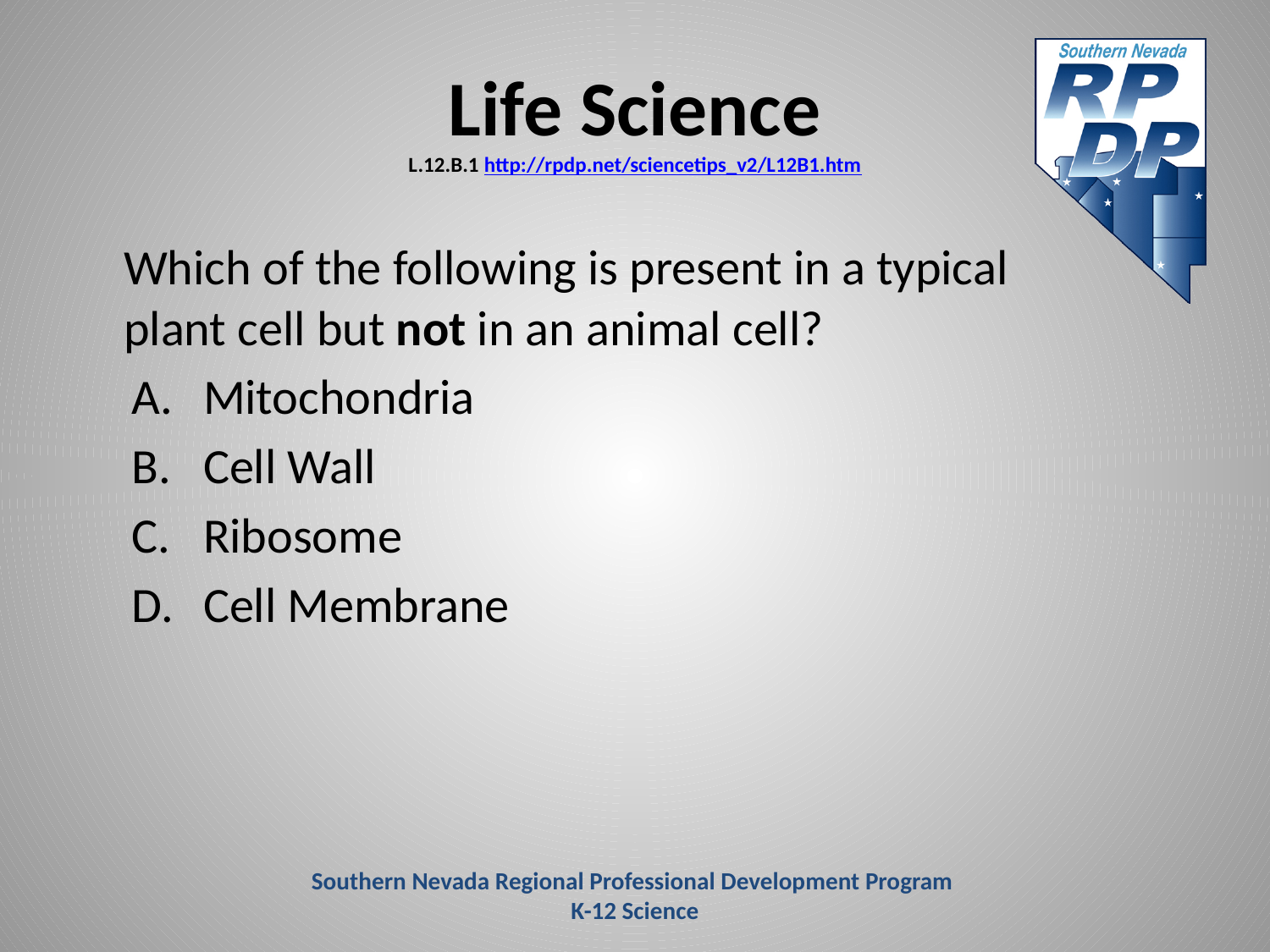

# Life Science L.12.B.1 http://rpdp.net/sciencetips_v2/L12B1.htm
	Which of the following is present in a typical plant cell but not in an animal cell?
Mitochondria
Cell Wall
Ribosome
Cell Membrane